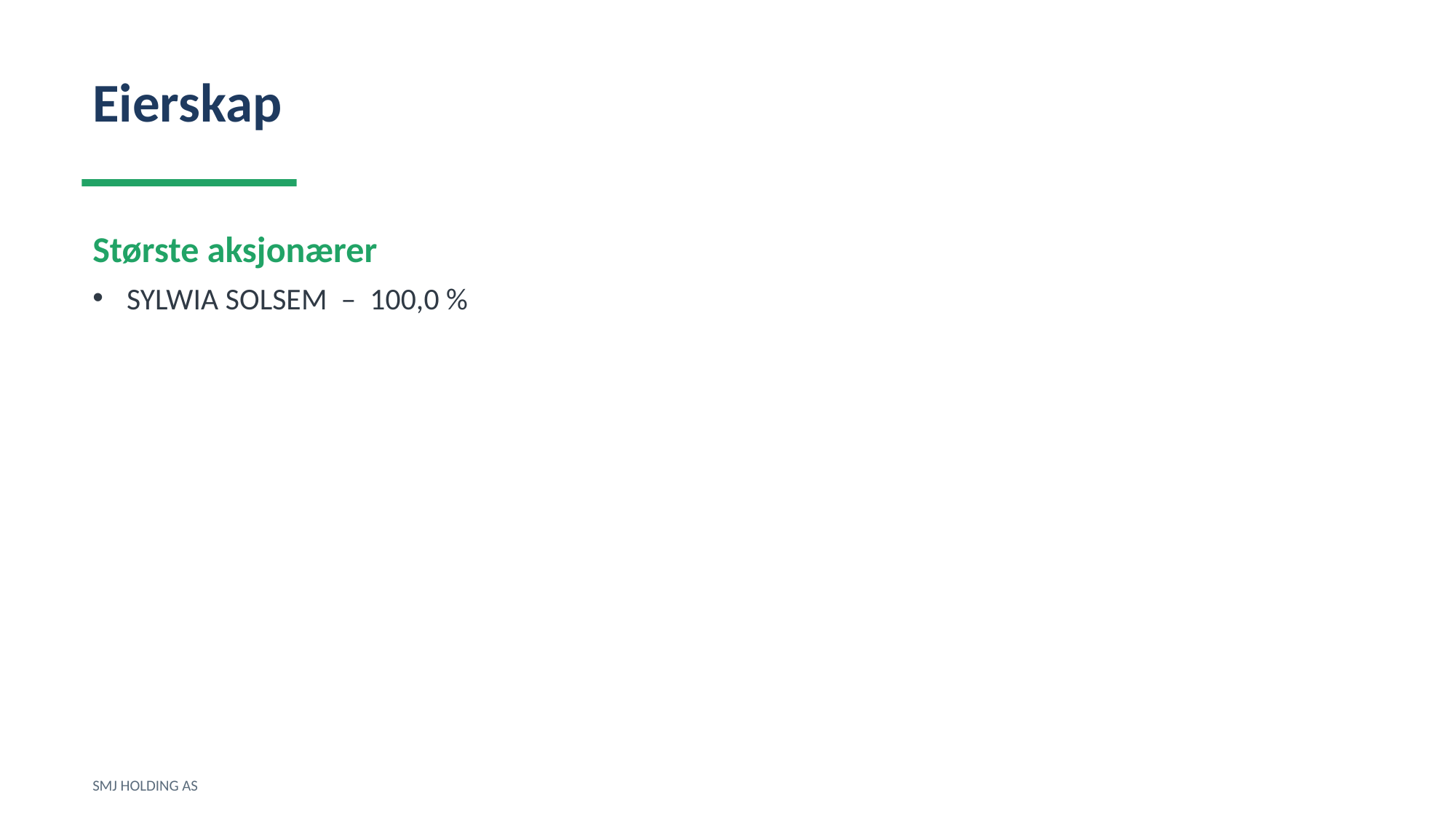

Eierskap

Største aksjonærer
SYLWIA SOLSEM  –  100,0 %
SMJ HOLDING AS